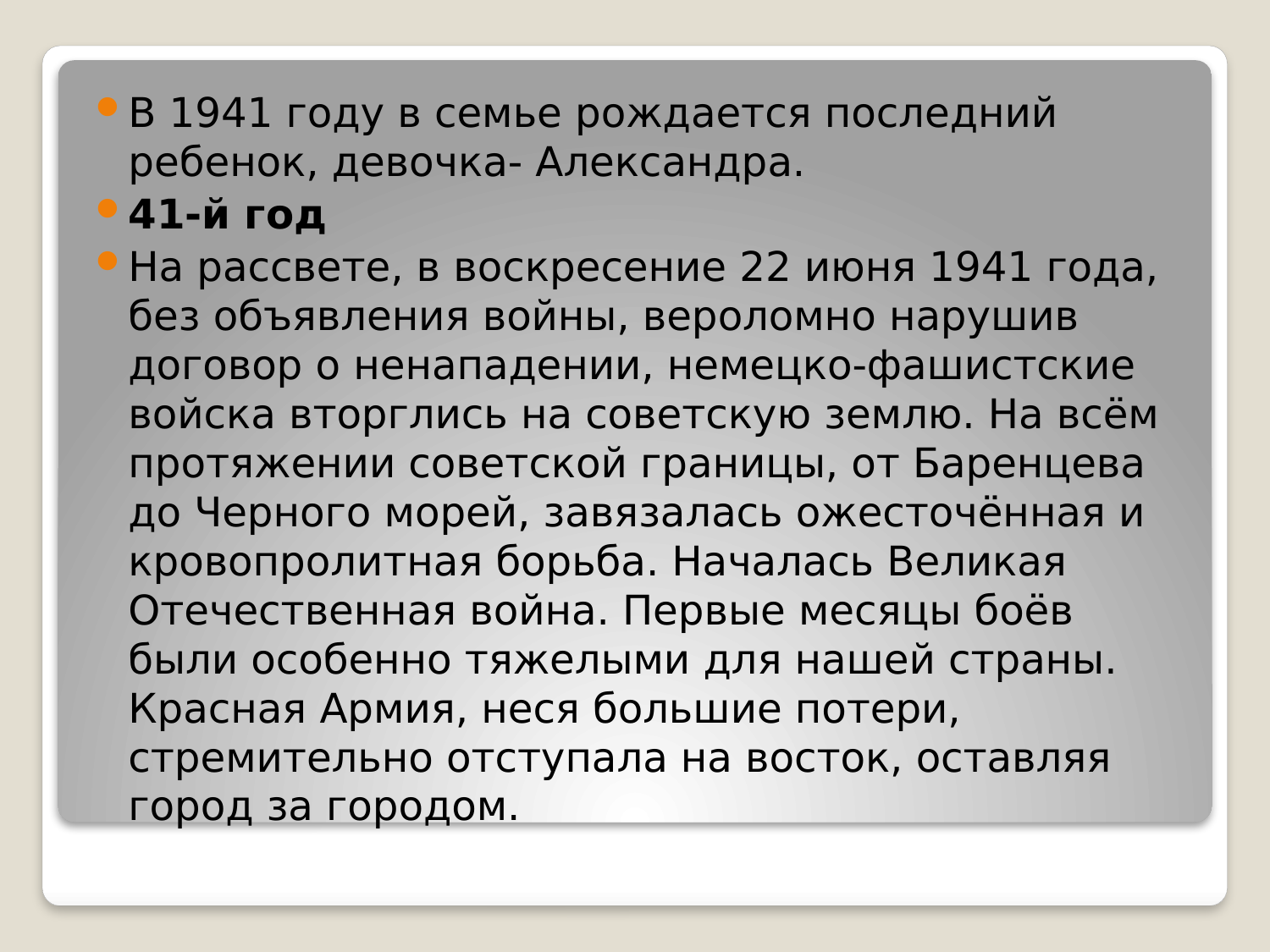

В 1941 году в семье рождается последний ребенок, девочка- Александра.
41-й год
На рассвете, в воскресение 22 июня 1941 года, без объявления войны, вероломно нарушив договор о ненападении, немецко-фашистские войска вторглись на советскую землю. На всём протяжении советской границы, от Баренцева до Черного морей, завязалась ожесточённая и кровопролитная борьба. Началась Великая Отечественная война. Первые месяцы боёв были особенно тяжелыми для нашей страны. Красная Армия, неся большие потери, стремительно отступала на восток, оставляя город за городом.